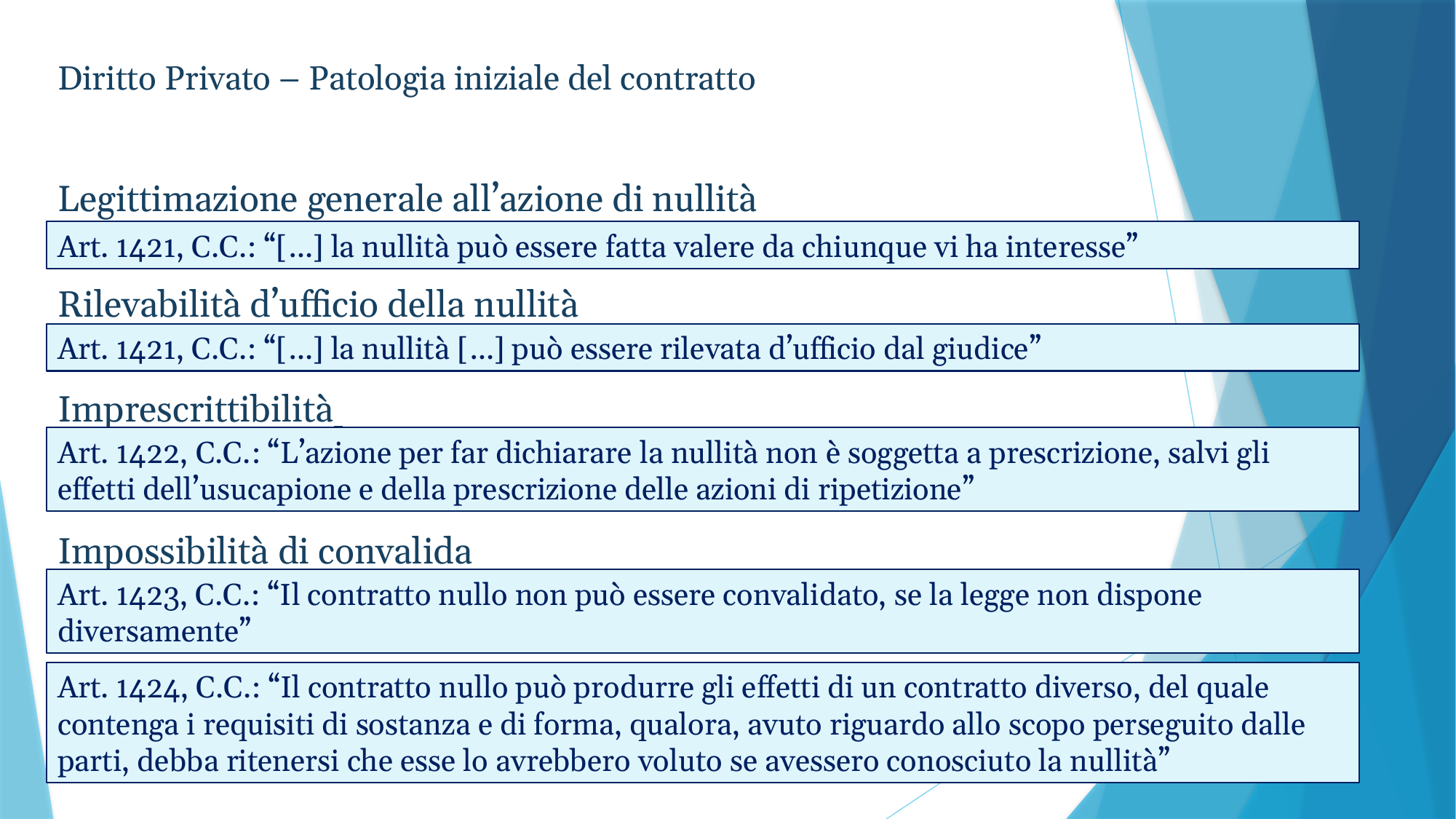

Diritto Privato – Patologia iniziale del contratto
Legittimazione generale all’azione di nullità

Rilevabilità d’ufficio della nullità

Imprescrittibilità

Impossibilità di convalida
Art. 1421, C.C.: “[…] la nullità può essere fatta valere da chiunque vi ha interesse”
Art. 1421, C.C.: “[…] la nullità […] può essere rilevata d’ufficio dal giudice”
Art. 1422, C.C.: “L’azione per far dichiarare la nullità non è soggetta a prescrizione, salvi gli effetti dell’usucapione e della prescrizione delle azioni di ripetizione”
Art. 1423, C.C.: “Il contratto nullo non può essere convalidato, se la legge non dispone diversamente”
Art. 1424, C.C.: “Il contratto nullo può produrre gli effetti di un contratto diverso, del quale contenga i requisiti di sostanza e di forma, qualora, avuto riguardo allo scopo perseguito dalle parti, debba ritenersi che esse lo avrebbero voluto se avessero conosciuto la nullità”